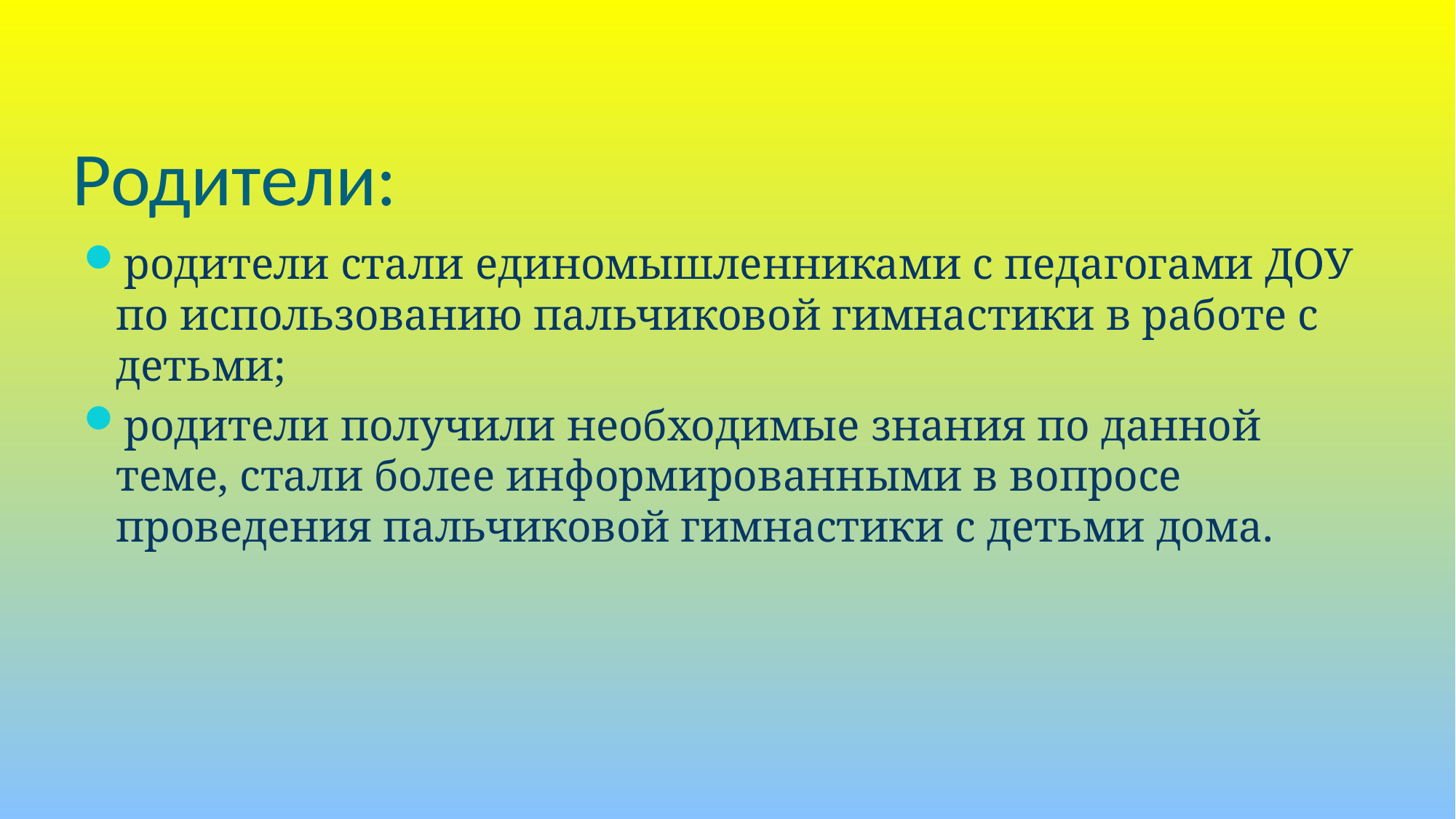

# Родители:
родители стали единомышленниками с педагогами ДОУ по использованию пальчиковой гимнастики в работе с детьми;
родители получили необходимые знания по данной теме, стали более информированными в вопросе проведения пальчиковой гимнастики с детьми дома.